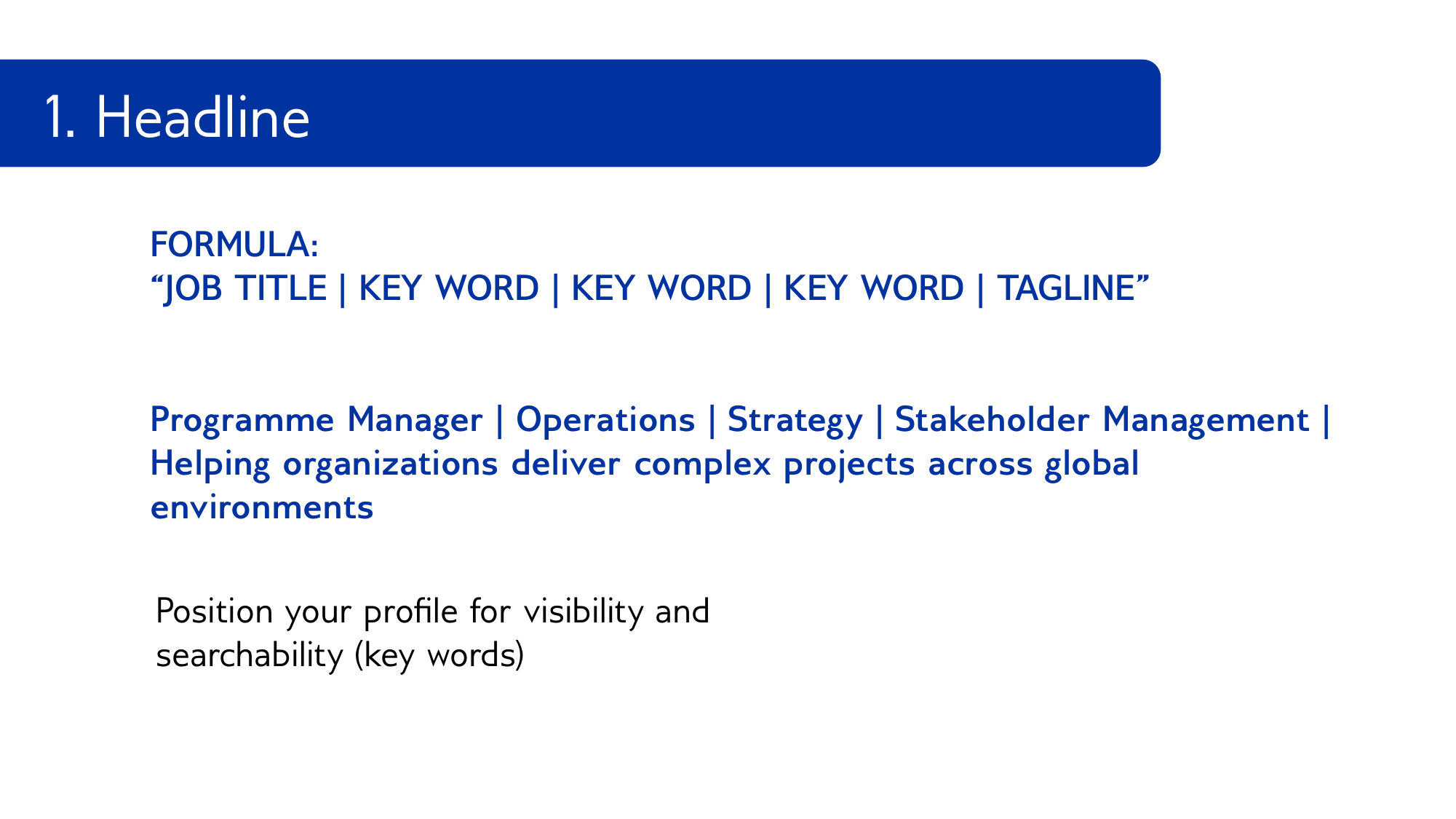

1. Headline
FORMULA:
“JOB TITLE | KEY WORD | KEY WORD | KEY WORD | TAGLINE”

Programme Manager | Operations | Strategy | Stakeholder Management | Helping organizations deliver complex projects across global environments

Position your profile for visibility and searchability (key words)